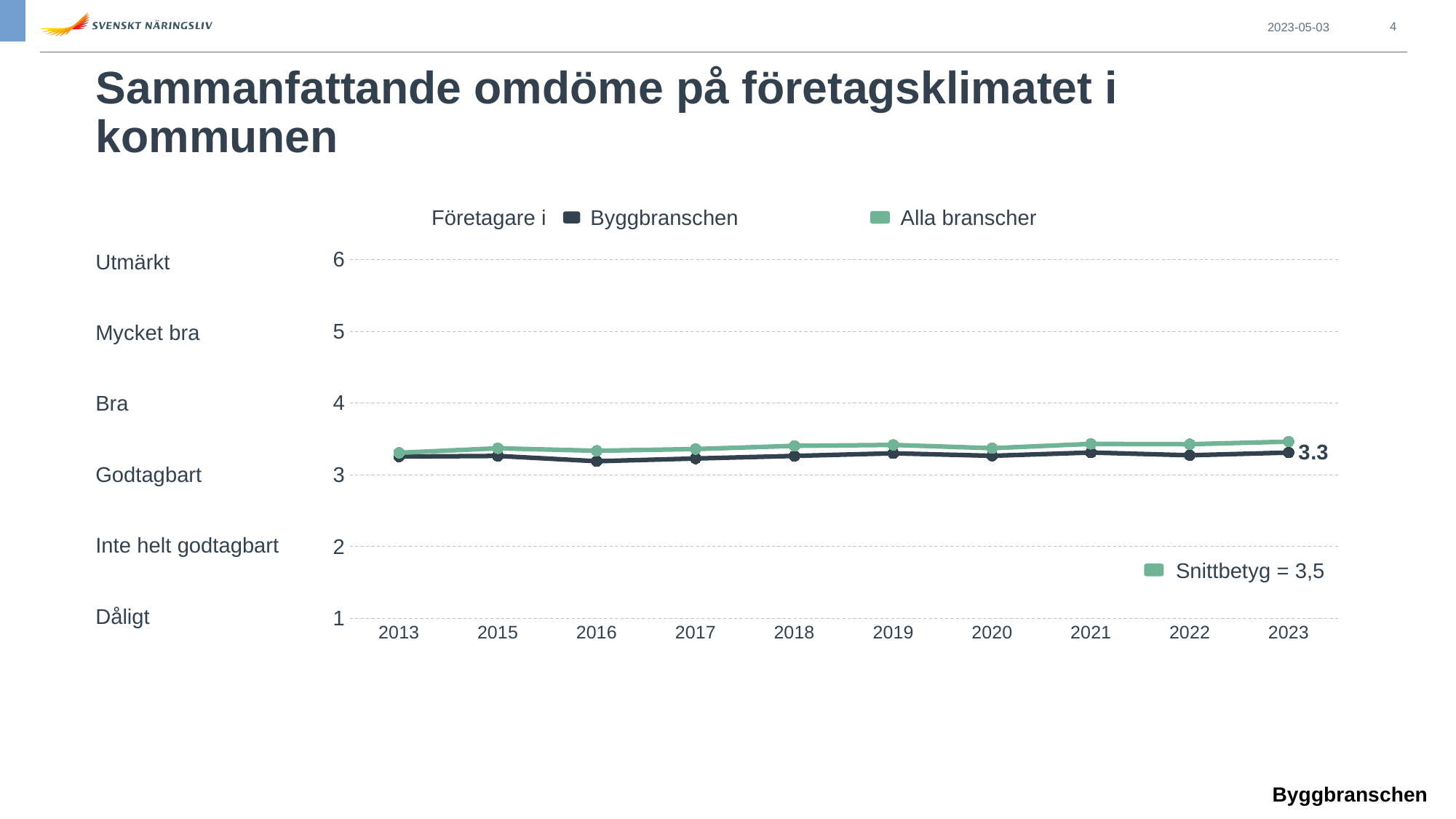

2023-05-03
4
Sammanfattande omdöme på företagsklimatet i kommunen

### Chart

| Category | bransch | Sverige |
|---|---|---|
| 2013 | 3.254959785522788 | 3.3076761377570683 |
| 2015 | 3.263931888544892 | 3.370358694129186 |
| 2016 | 3.1899901864573112 | 3.335565636926622 |
| 2017 | 3.2281993204983013 | 3.359510543761901 |
| 2018 | 3.263553926297511 | 3.4038218401184843 |
| 2019 | 3.300549554671215 | 3.41728624535316 |
| 2020 | 3.2656896551724137 | 3.3717987045341307 |
| 2021 | 3.3110697674418605 | 3.431606094540025 |
| 2022 | 3.272831989468488 | 3.427215399933621 |
| 2023 | 3.31072790581993 | 3.4628154050464808 |
Företagare i
Byggbranschen
 Alla branscher

| Utmärkt |
| --- |
| Mycket bra |
| Bra |
| Godtagbart |
| Inte helt godtagbart |
| Dåligt |
 Snittbetyg = 3,5

Byggbranschen